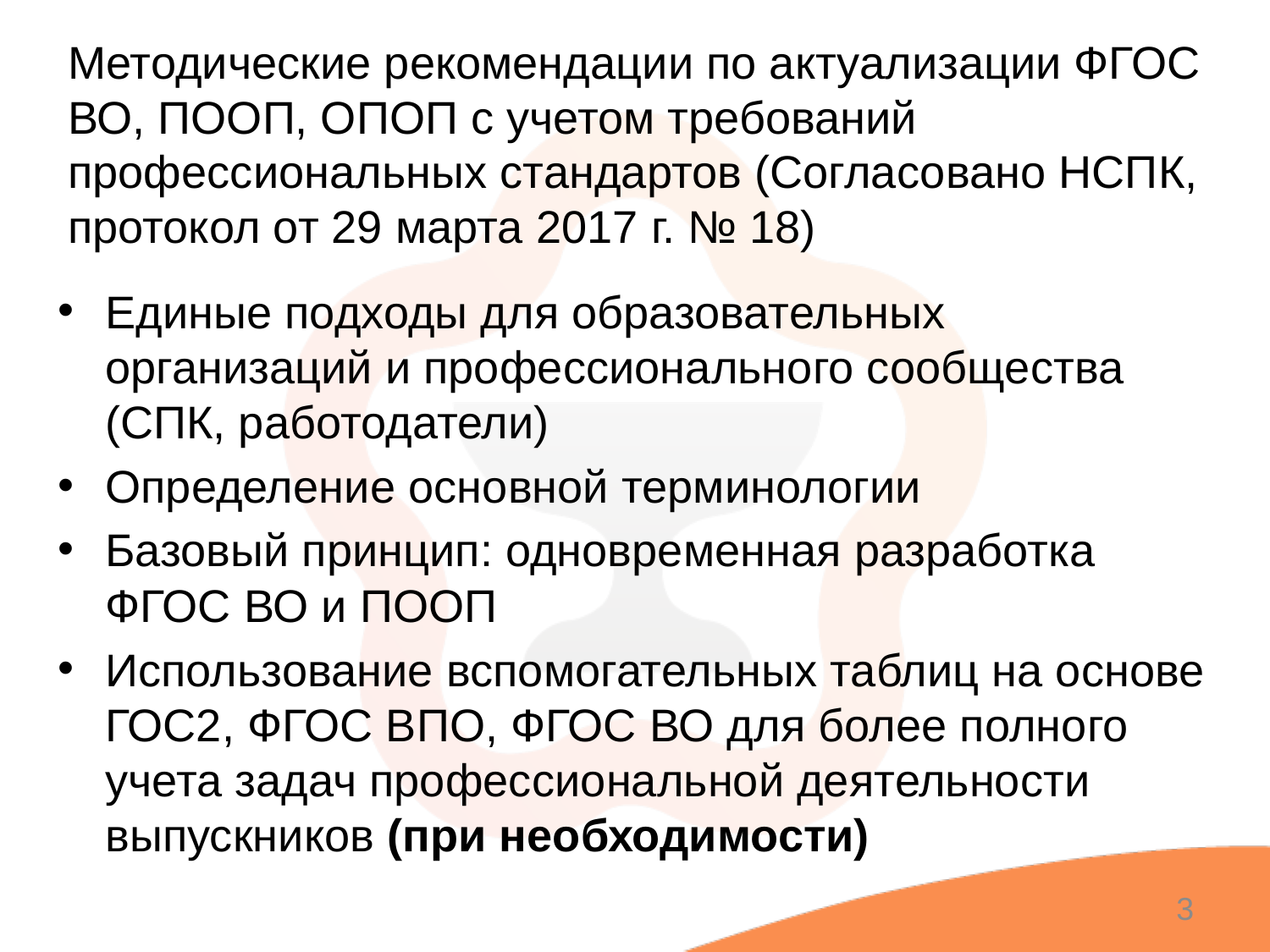

# Методические рекомендации по актуализации ФГОС ВО, ПООП, ОПОП с учетом требований профессиональных стандартов (Согласовано НСПК, протокол от 29 марта 2017 г. № 18)
Единые подходы для образовательных организаций и профессионального сообщества (СПК, работодатели)
Определение основной терминологии
Базовый принцип: одновременная разработка ФГОС ВО и ПООП
Использование вспомогательных таблиц на основе ГОС2, ФГОС ВПО, ФГОС ВО для более полного учета задач профессиональной деятельности выпускников (при необходимости)

3